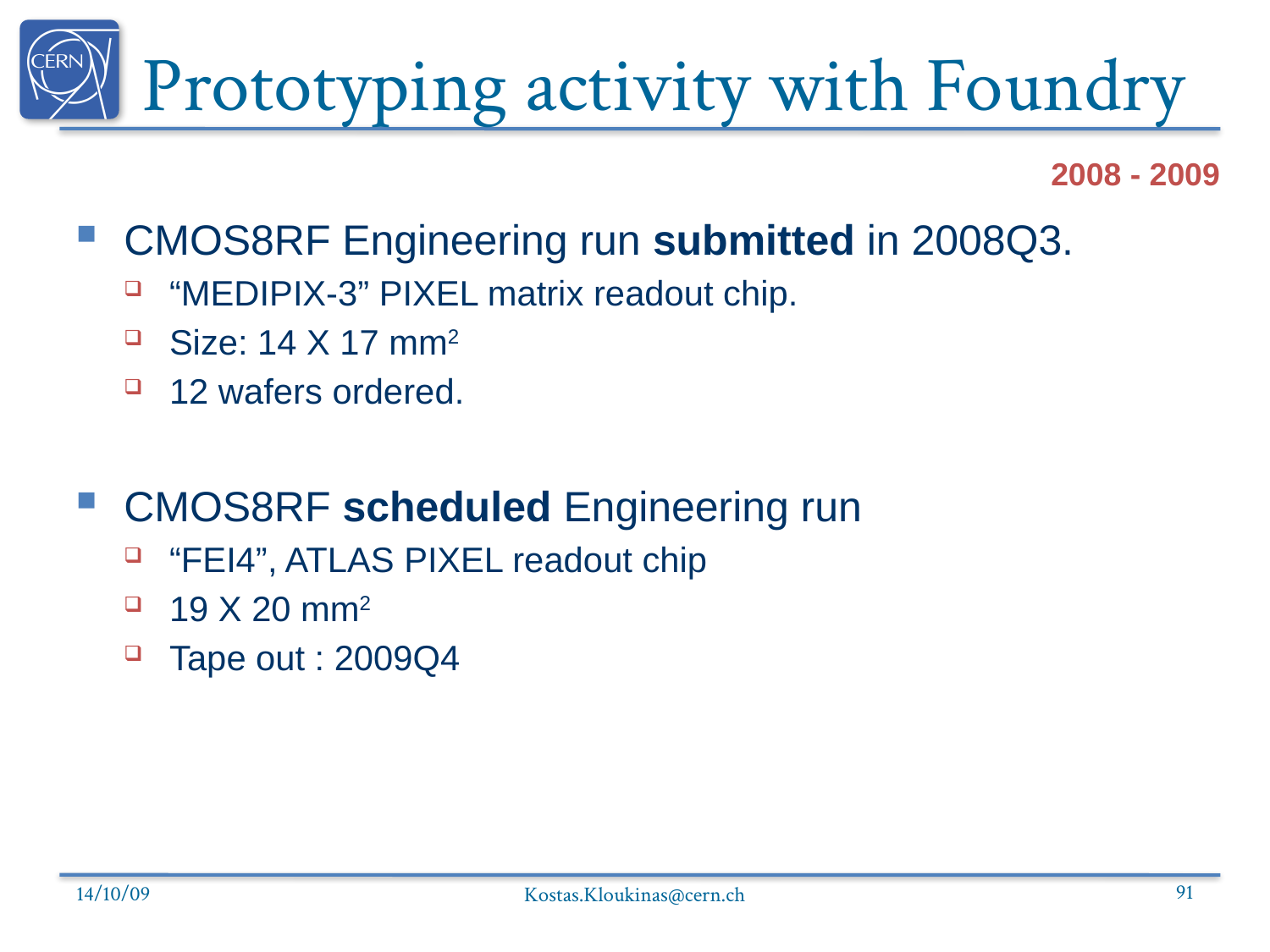

# Prototyping activity with Foundry
2008 - 2009
CMOS8RF Engineering run submitted in 2008Q3.
“MEDIPIX-3” PIXEL matrix readout chip.
Size: 14 X 17 mm2
12 wafers ordered.

CMOS8RF scheduled Engineering run
“FEI4”, ATLAS PIXEL readout chip
19 X 20 mm2
Tape out : 2009Q4
14/10/09
Kostas.Kloukinas@cern.ch
91